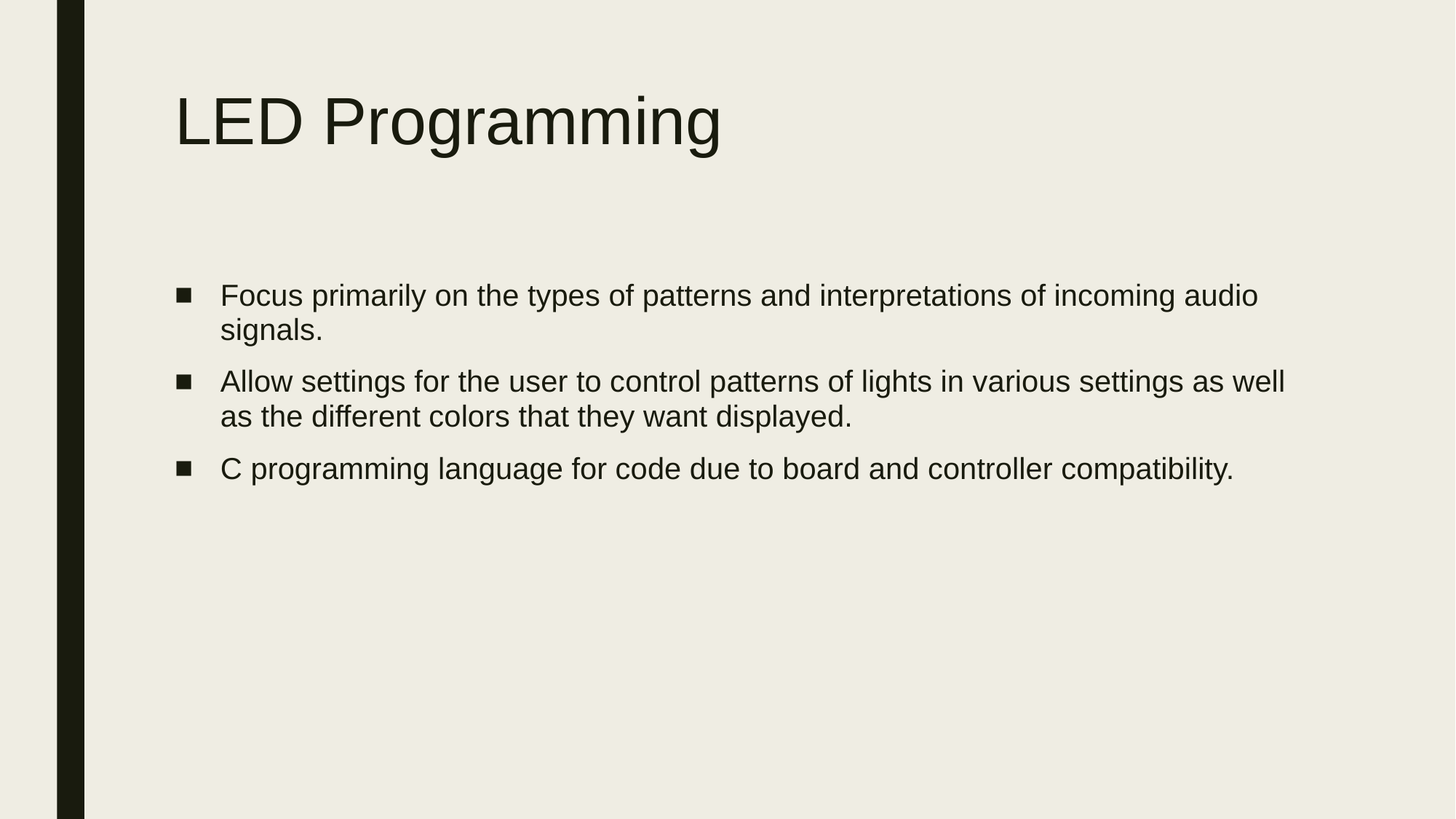

# LED Programming
Focus primarily on the types of patterns and interpretations of incoming audio signals.
Allow settings for the user to control patterns of lights in various settings as well as the different colors that they want displayed.
C programming language for code due to board and controller compatibility.